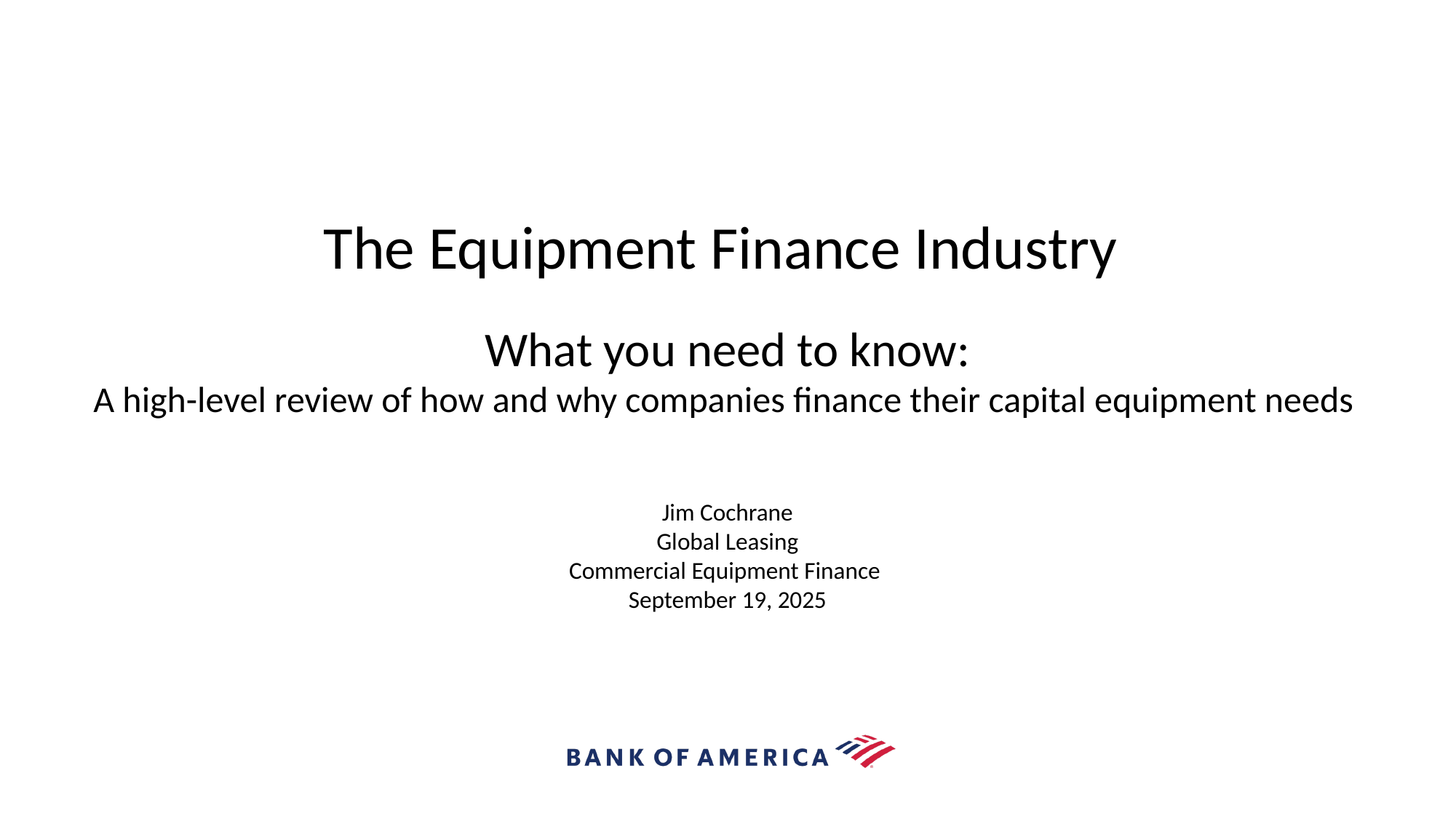

# The Equipment Finance Industry What you need to know: A high-level review of how and why companies finance their capital equipment needs
Jim Cochrane
Global Leasing
Commercial Equipment Finance
September 19, 2025